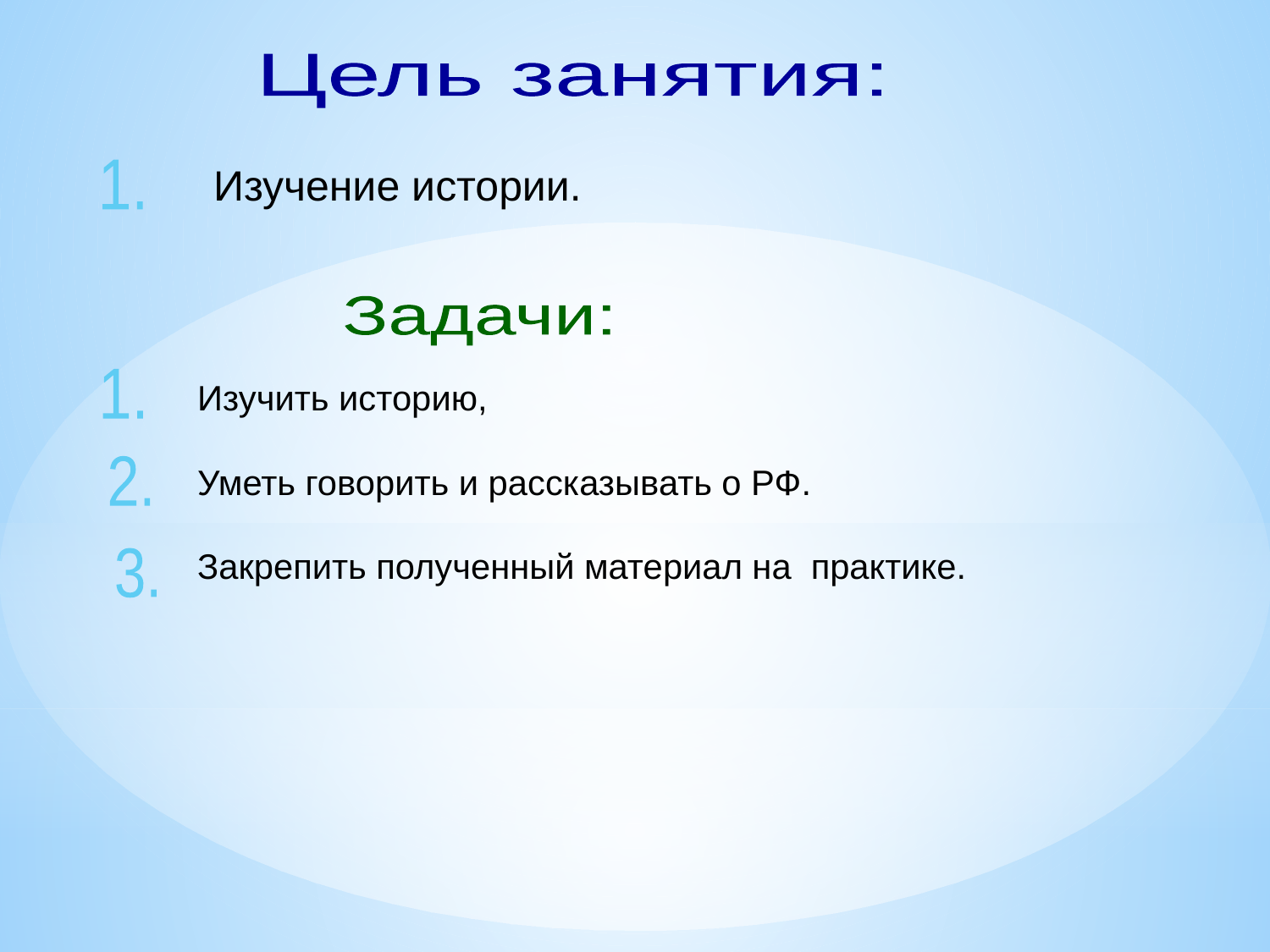

Цель занятия:
Изучение истории.
1.
Задачи:
1.
Изучить историю,

Уметь говорить и рассказывать о РФ.

Закрепить полученный материал на  практике.

2.
3.